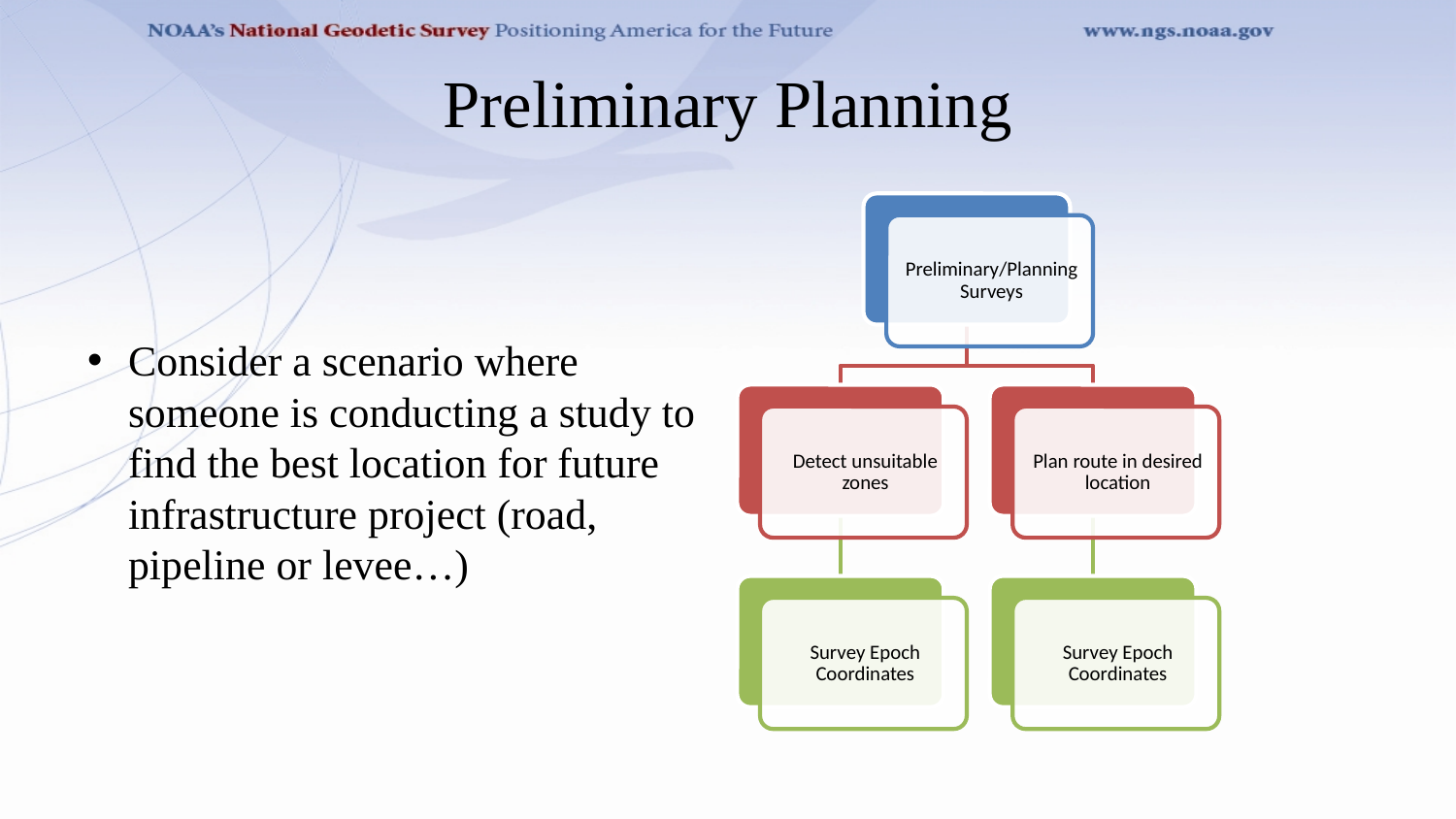

# Preliminary Planning
Preliminary/Planning Surveys
Detect unsuitable zones
Survey Epoch Coordinates
Plan route in desired location
Survey Epoch Coordinates
Consider a scenario where someone is conducting a study to find the best location for future infrastructure project (road, pipeline or levee…)